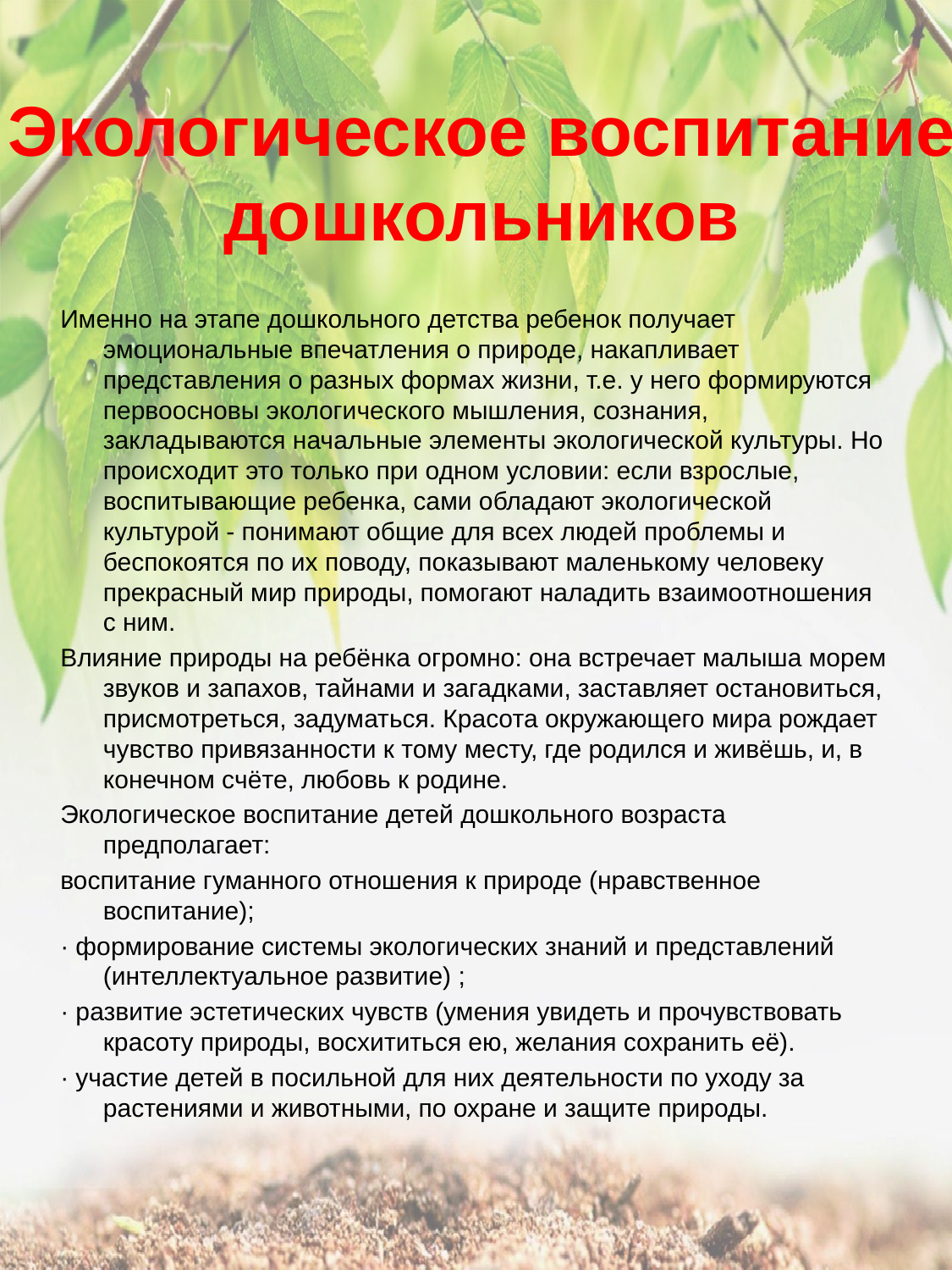

Экологическое воспитание
дошкольников
Именно на этапе дошкольного детства ребенок получает эмоциональные впечатления о природе, накапливает представления о разных формах жизни, т.е. у него формируются первоосновы экологического мышления, сознания, закладываются начальные элементы экологической культуры. Но происходит это только при одном условии: если взрослые, воспитывающие ребенка, сами обладают экологической культурой - понимают общие для всех людей проблемы и беспокоятся по их поводу, показывают маленькому человеку прекрасный мир природы, помогают наладить взаимоотношения с ним.
Влияние природы на ребёнка огромно: она встречает малыша морем звуков и запахов, тайнами и загадками, заставляет остановиться, присмотреться, задуматься. Красота окружающего мира рождает чувство привязанности к тому месту, где родился и живёшь, и, в конечном счёте, любовь к родине.
Экологическое воспитание детей дошкольного возраста предполагает:
воспитание гуманного отношения к природе (нравственное воспитание);
· формирование системы экологических знаний и представлений (интеллектуальное развитие) ;
· развитие эстетических чувств (умения увидеть и прочувствовать красоту природы, восхититься ею, желания сохранить её).
· участие детей в посильной для них деятельности по уходу за растениями и животными, по охране и защите природы.